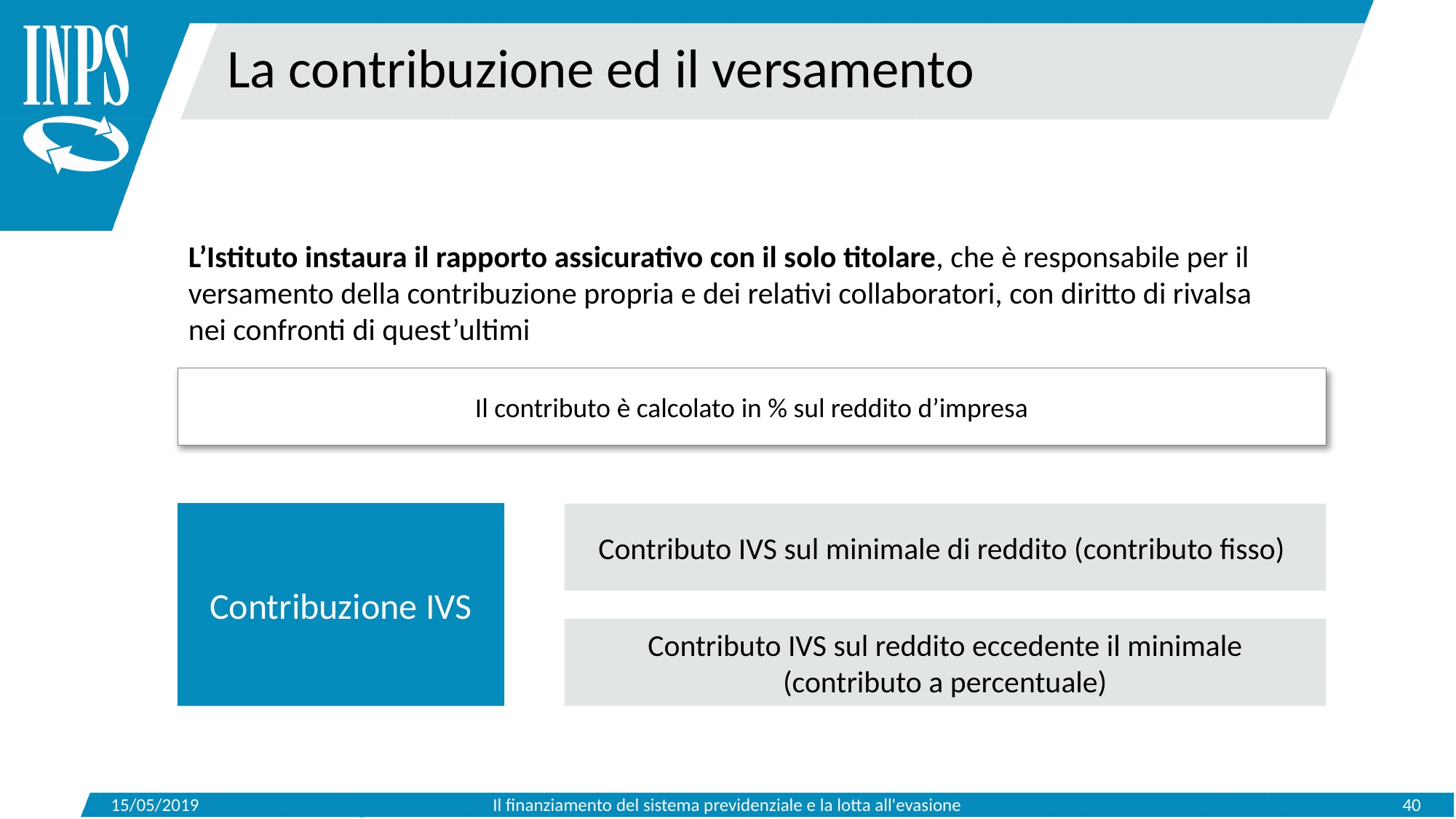

La contribuzione ed il versamento
L’Istituto instaura il rapporto assicurativo con il solo titolare, che è responsabile per il versamento della contribuzione propria e dei relativi collaboratori, con diritto di rivalsa nei confronti di quest’ultimi
Il contributo è calcolato in % sul reddito d’impresa
Contribuzione IVS
Contributo IVS sul minimale di reddito (contributo fisso)
Contributo IVS sul reddito eccedente il minimale
(contributo a percentuale)
15/05/2019
Il finanziamento del sistema previdenziale e la lotta all'evasione
40